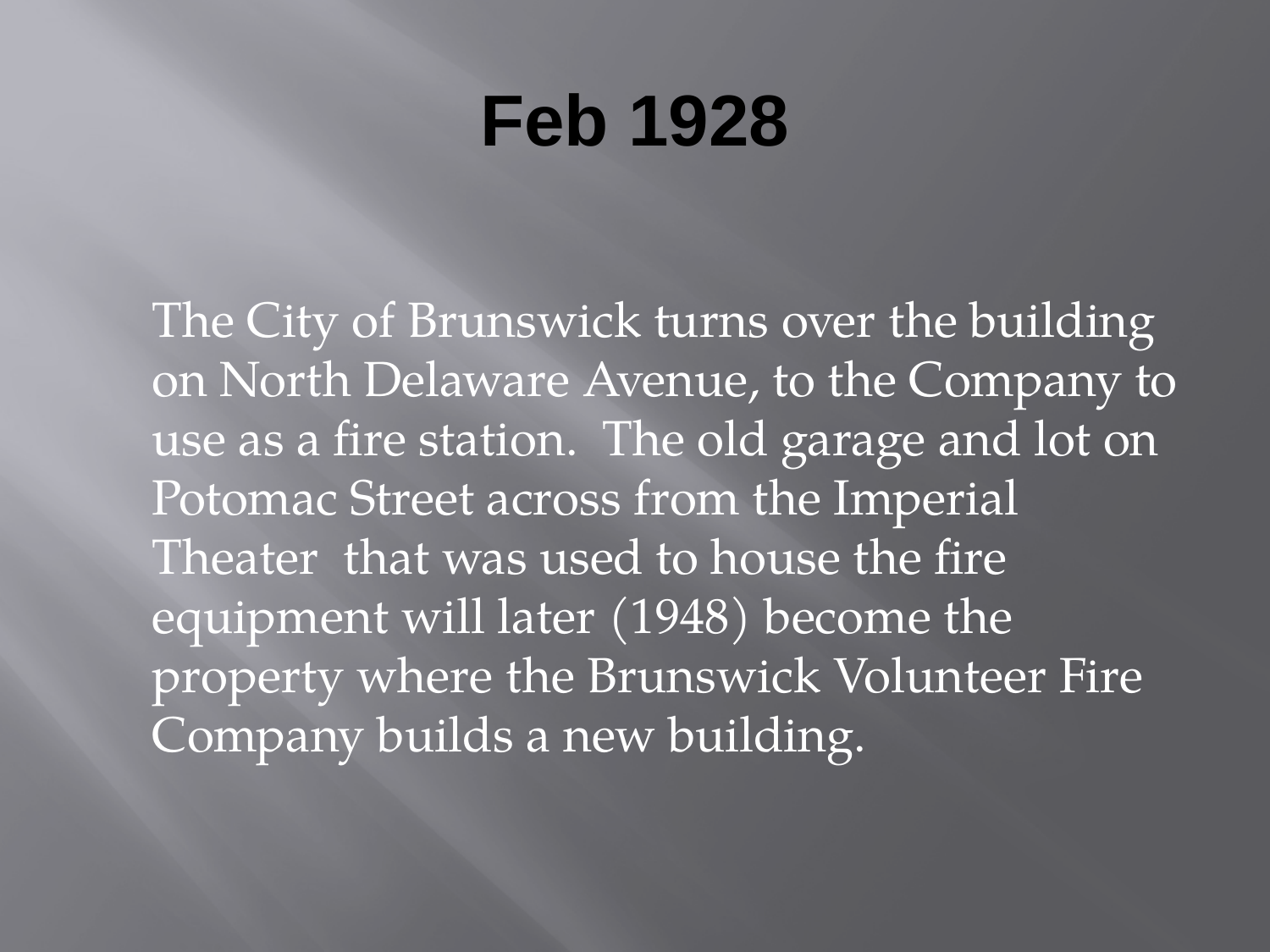

# Feb 1928
The City of Brunswick turns over the building on North Delaware Avenue, to the Company to use as a fire station.  The old garage and lot on Potomac Street across from the Imperial Theater  that was used to house the fire equipment will later (1948) become the property where the Brunswick Volunteer Fire Company builds a new building.